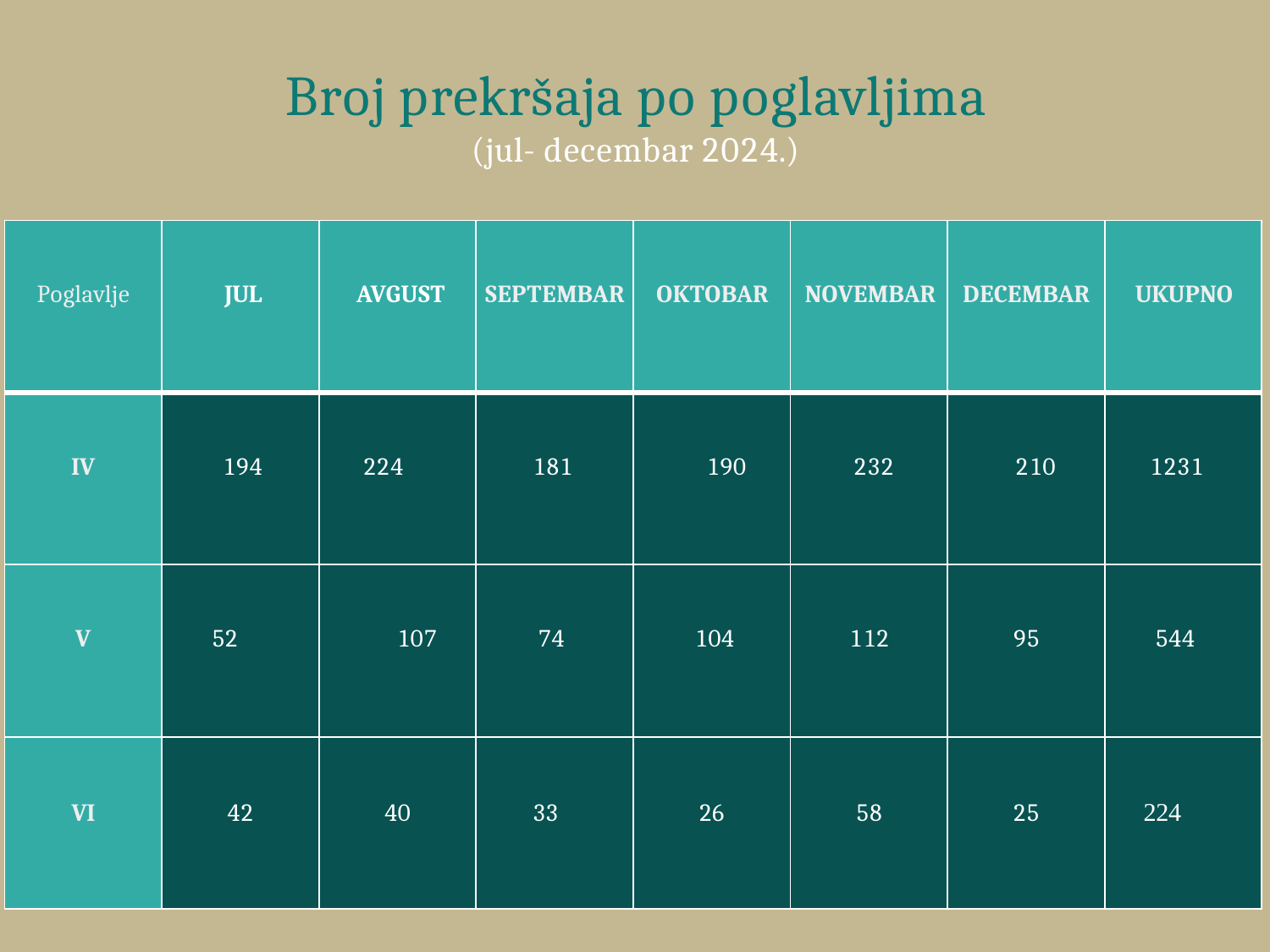

# Broj prekršaja po poglavljima
(jul- decembar 2024.)
| Poglavlje | JUL | AVGUST | SEPTEMBAR | OKTOBAR | NOVEMBAR | DECEMBAR | UKUPNO |
| --- | --- | --- | --- | --- | --- | --- | --- |
| IV | 194 | 224 | 181 | 190 | 232 | 210 | 1231 |
| V | 52 | 107 | 74 | 104 | 112 | 95 | 544 |
| VI | 42 | 40 | 33 | 26 | 58 | 25 | 224 |